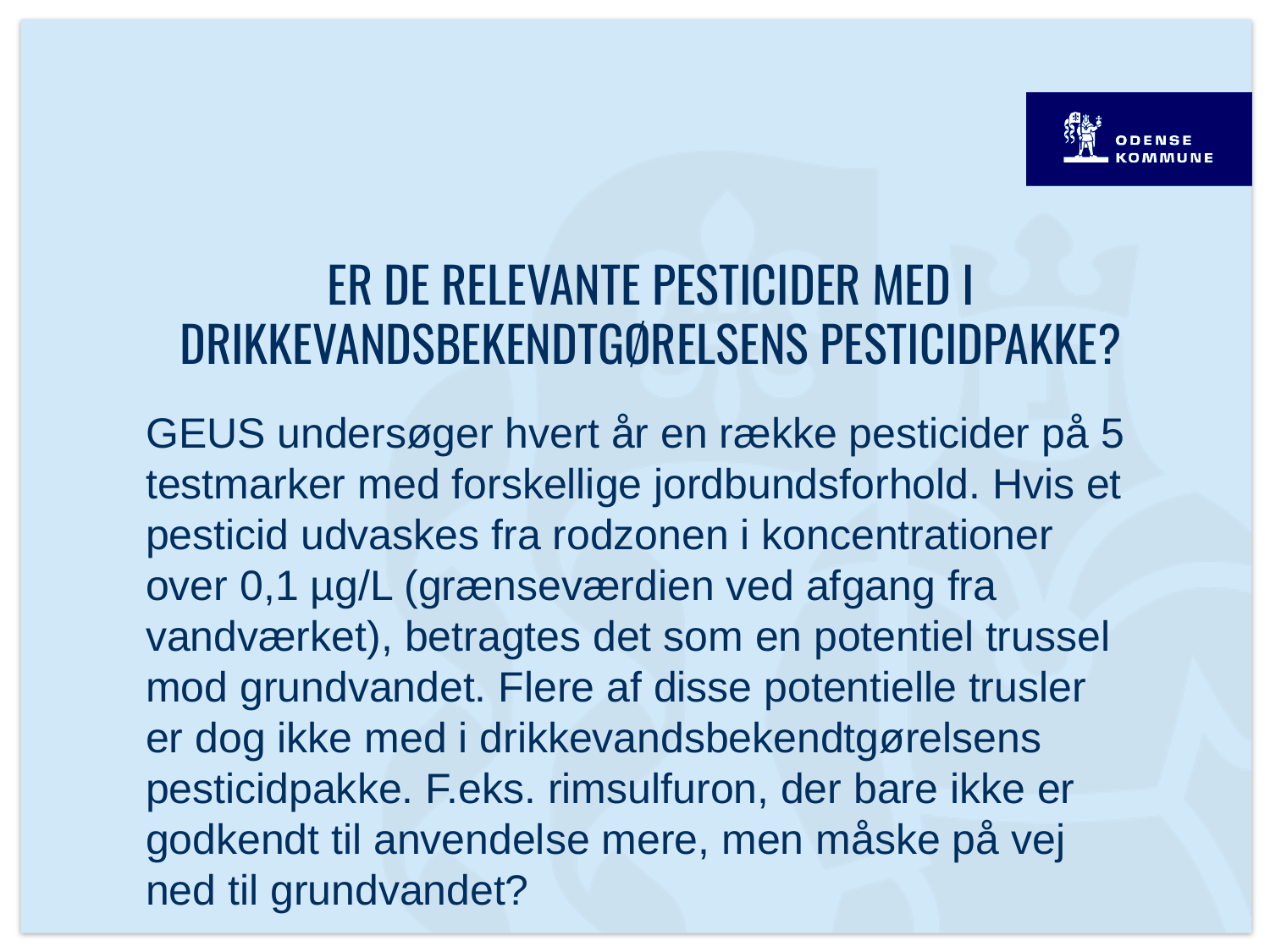

# Er de relevante pesticider med i drikkevandsbekendtgørelsens pesticidpakke?
GEUS undersøger hvert år en række pesticider på 5 testmarker med forskellige jordbundsforhold. Hvis et pesticid udvaskes fra rodzonen i koncentrationer over 0,1 µg/L (grænseværdien ved afgang fra vandværket), betragtes det som en potentiel trussel mod grundvandet. Flere af disse potentielle trusler er dog ikke med i drikkevandsbekendtgørelsens pesticidpakke. F.eks. rimsulfuron, der bare ikke er godkendt til anvendelse mere, men måske på vej ned til grundvandet?